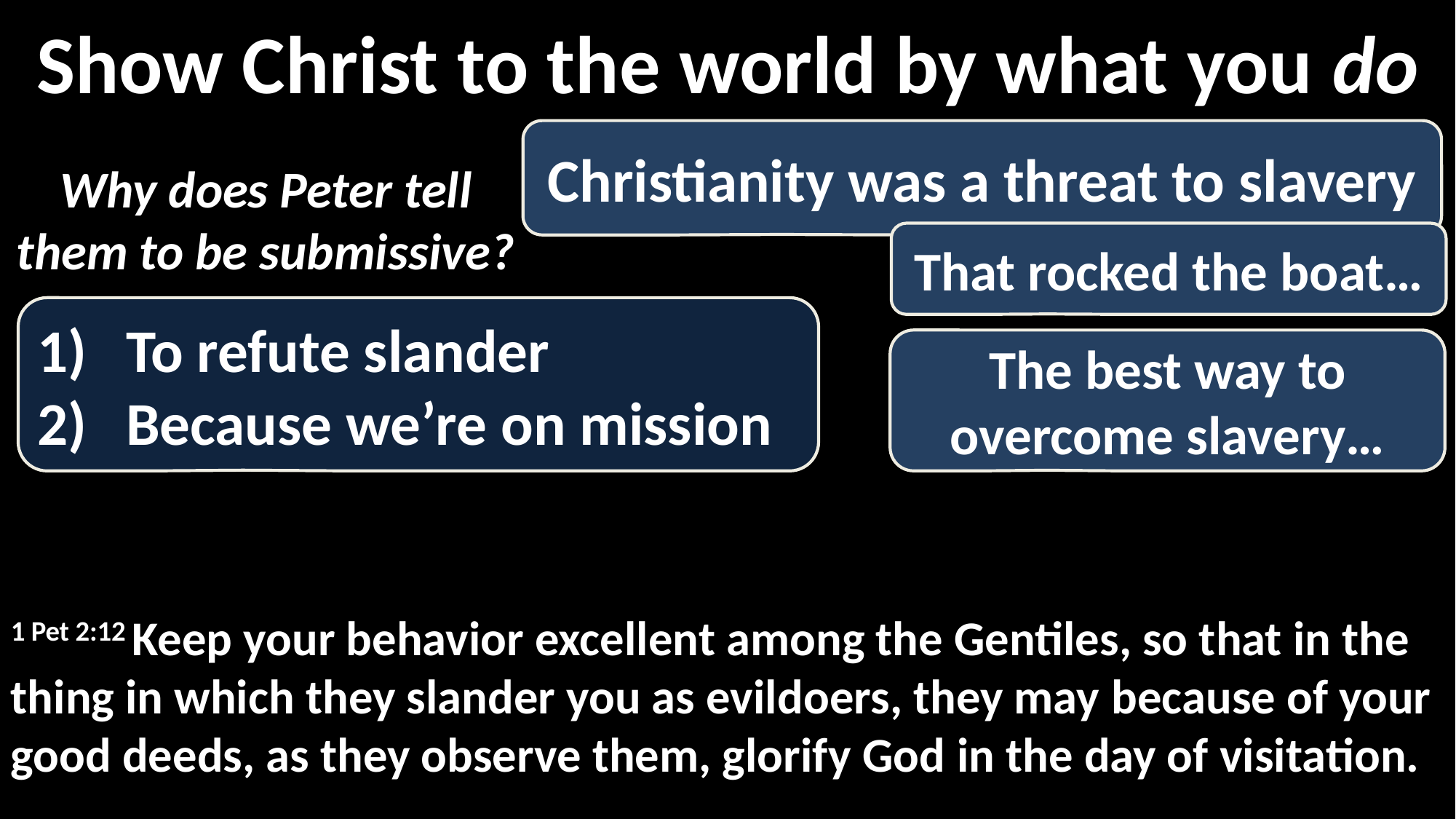

Show Christ to the world by what you do
Christianity was a threat to slavery
Why does Peter tell them to be submissive?
That rocked the boat…
To refute slander
Because we’re on mission
The best way to overcome slavery…
1 Pet 2:12 Keep your behavior excellent among the Gentiles, so that in the thing in which they slander you as evildoers, they may because of your good deeds, as they observe them, glorify God in the day of visitation.